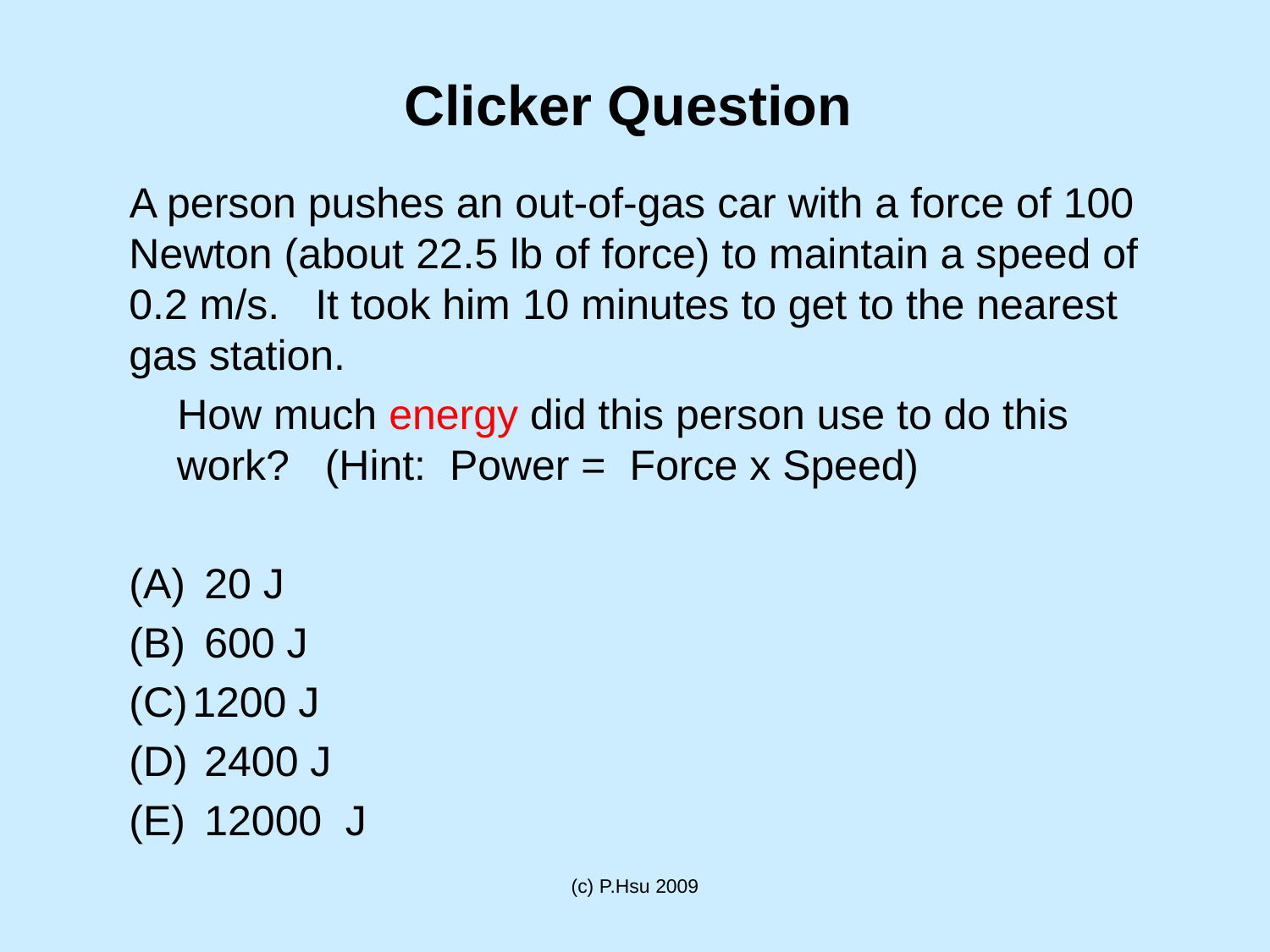

Clicker Question
A person pushes an out-of-gas car with a force of 100 Newton (about 22.5 lb of force) to maintain a speed of 0.2 m/s.   It took him 10 minutes to get to the nearest gas station.
How much energy did this person use to do this work?   (Hint:  Power =  Force x Speed)

 20 J
 600 J
1200 J
 2400 J
 12000  J
(c) P.Hsu 2009